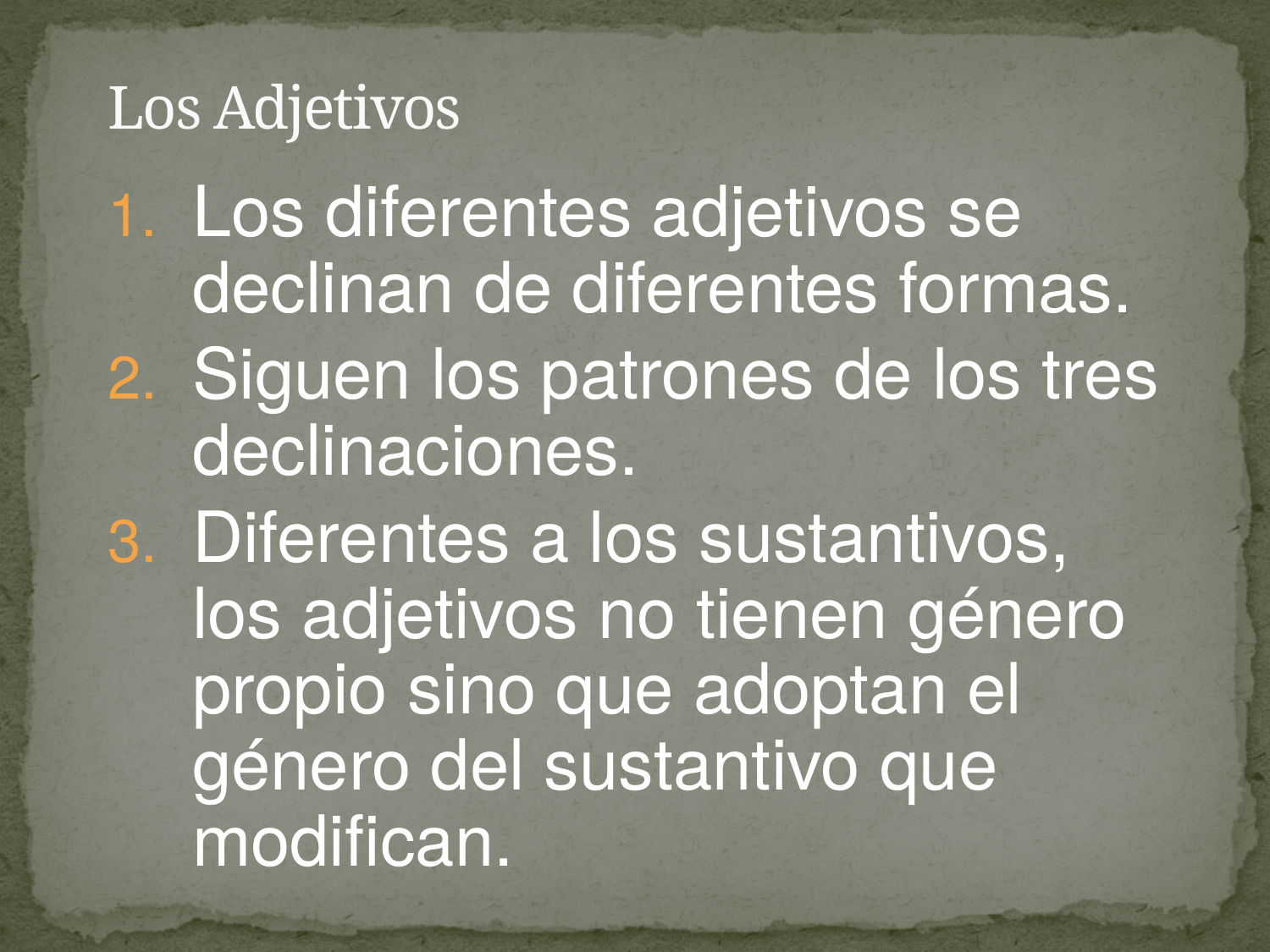

# Los Adjetivos
Los diferentes adjetivos se declinan de diferentes formas.
Siguen los patrones de los tres declinaciones.
Diferentes a los sustantivos, los adjetivos no tienen género propio sino que adoptan el género del sustantivo que modifican.